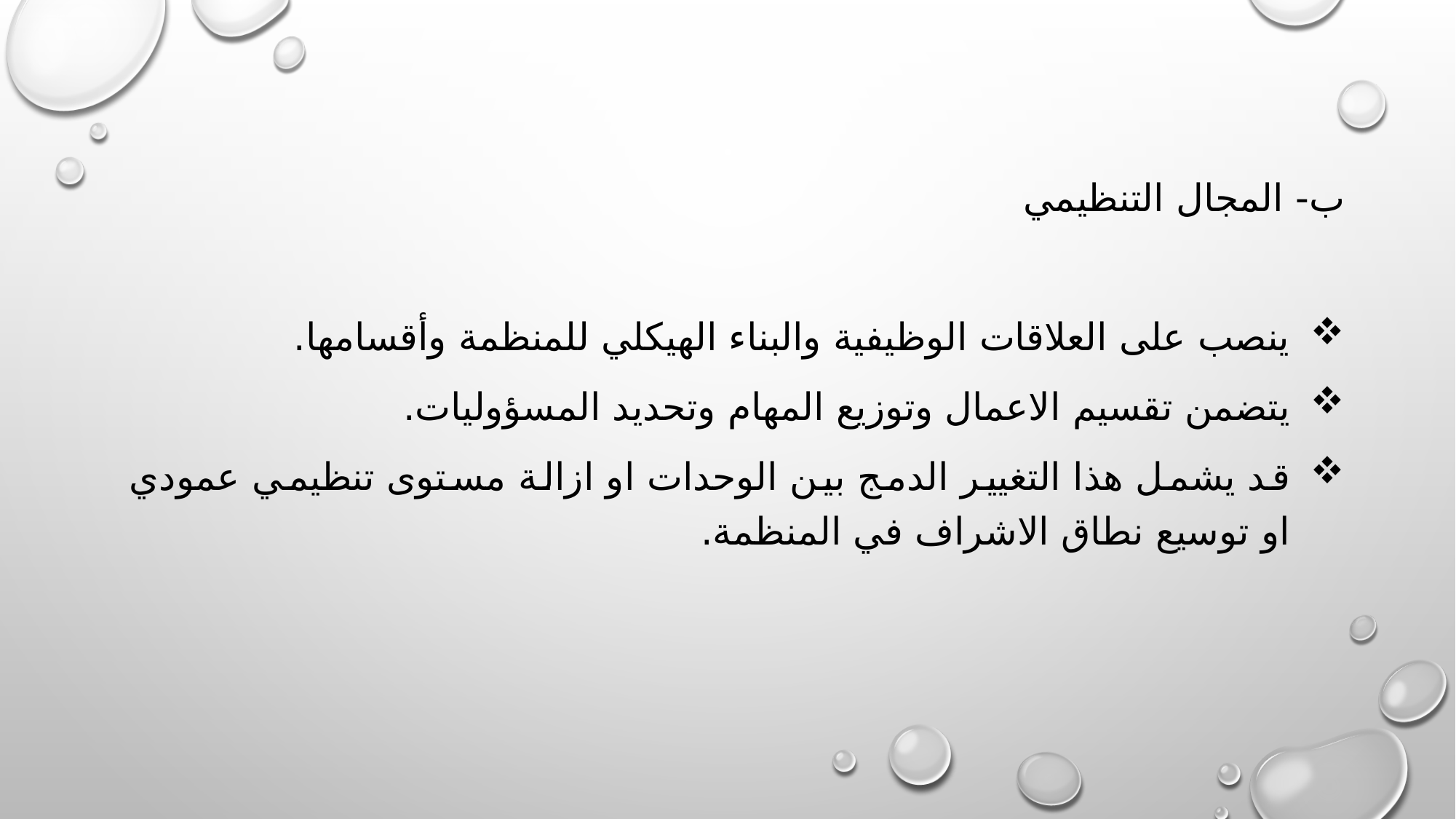

ب- المجال التنظيمي

ينصب على العلاقات الوظيفية والبناء الهيكلي للمنظمة وأقسامها.
يتضمن تقسيم الاعمال وتوزيع المهام وتحديد المسؤوليات.
قد يشمل هذا التغيير الدمج بين الوحدات او ازالة مستوى تنظيمي عمودي او توسيع نطاق الاشراف في المنظمة.